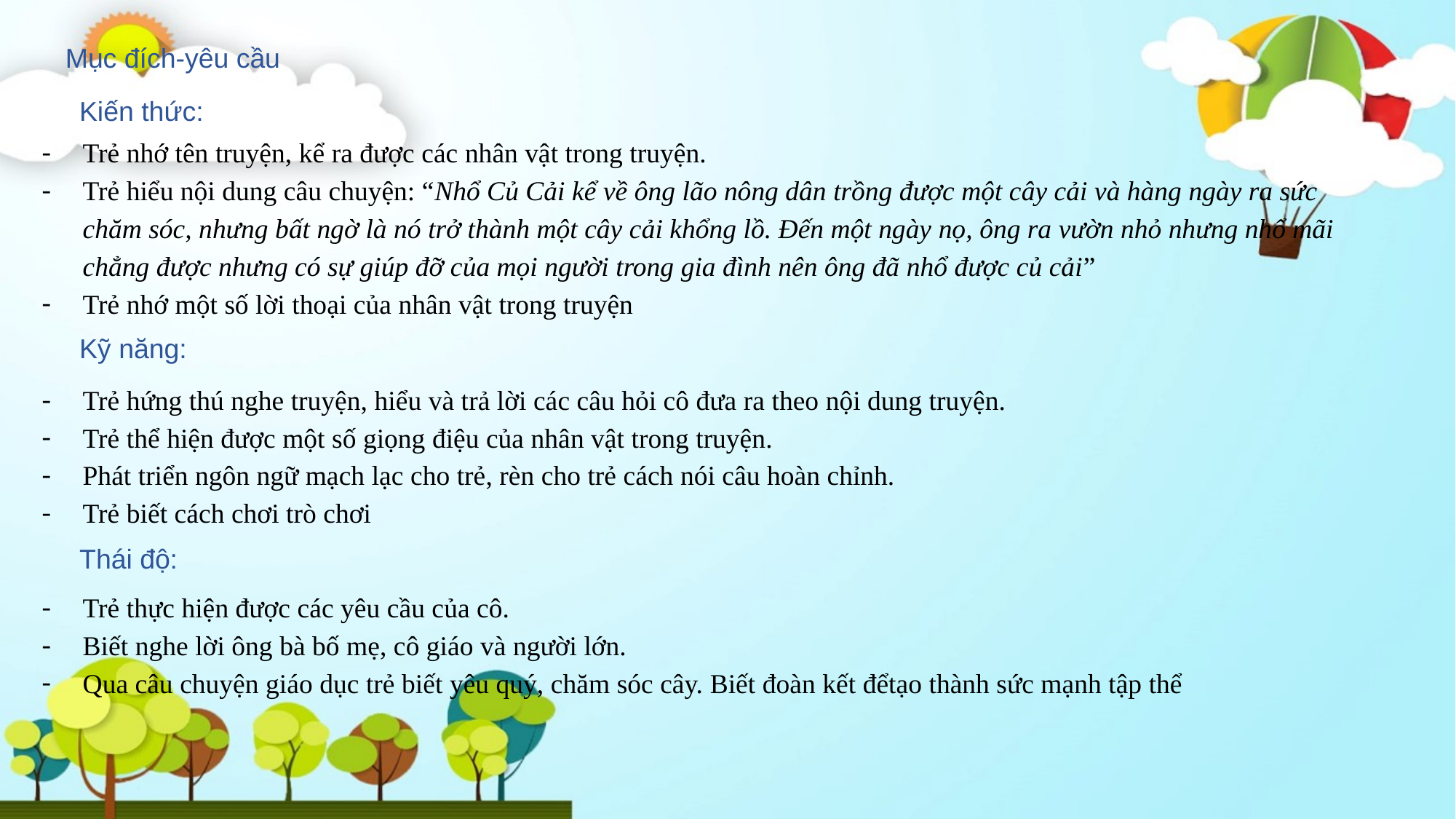

Mục đích-yêu cầu

Kiến thức:

Trẻ nhớ tên truyện, kể ra được các nhân vật trong truyện.
Trẻ hiểu nội dung câu chuyện: “Nhổ Củ Cải kể về ông lão nông dân trồng được một cây cải và hàng ngày ra sức chăm sóc, nhưng bất ngờ là nó trở thành một cây cải khổng lồ. Đến một ngày nọ, ông ra vườn nhỏ nhưng nhổ mãi chẳng được nhưng có sự giúp đỡ của mọi người trong gia đình nên ông đã nhổ được củ cải”
Trẻ nhớ một số lời thoại của nhân vật trong truyện

Kỹ năng:

Trẻ hứng thú nghe truyện, hiểu và trả lời các câu hỏi cô đưa ra theo nội dung truyện.
Trẻ thể hiện được một số giọng điệu của nhân vật trong truyện.
Phát triển ngôn ngữ mạch lạc cho trẻ, rèn cho trẻ cách nói câu hoàn chỉnh.
Trẻ biết cách chơi trò chơi

Thái độ:

Trẻ thực hiện được các yêu cầu của cô.
Biết nghe lời ông bà bố mẹ, cô giáo và người lớn.
Qua câu chuyện giáo dục trẻ biết yêu quý, chăm sóc cây. Biết đoàn kết đểtạo thành sức mạnh tập thể